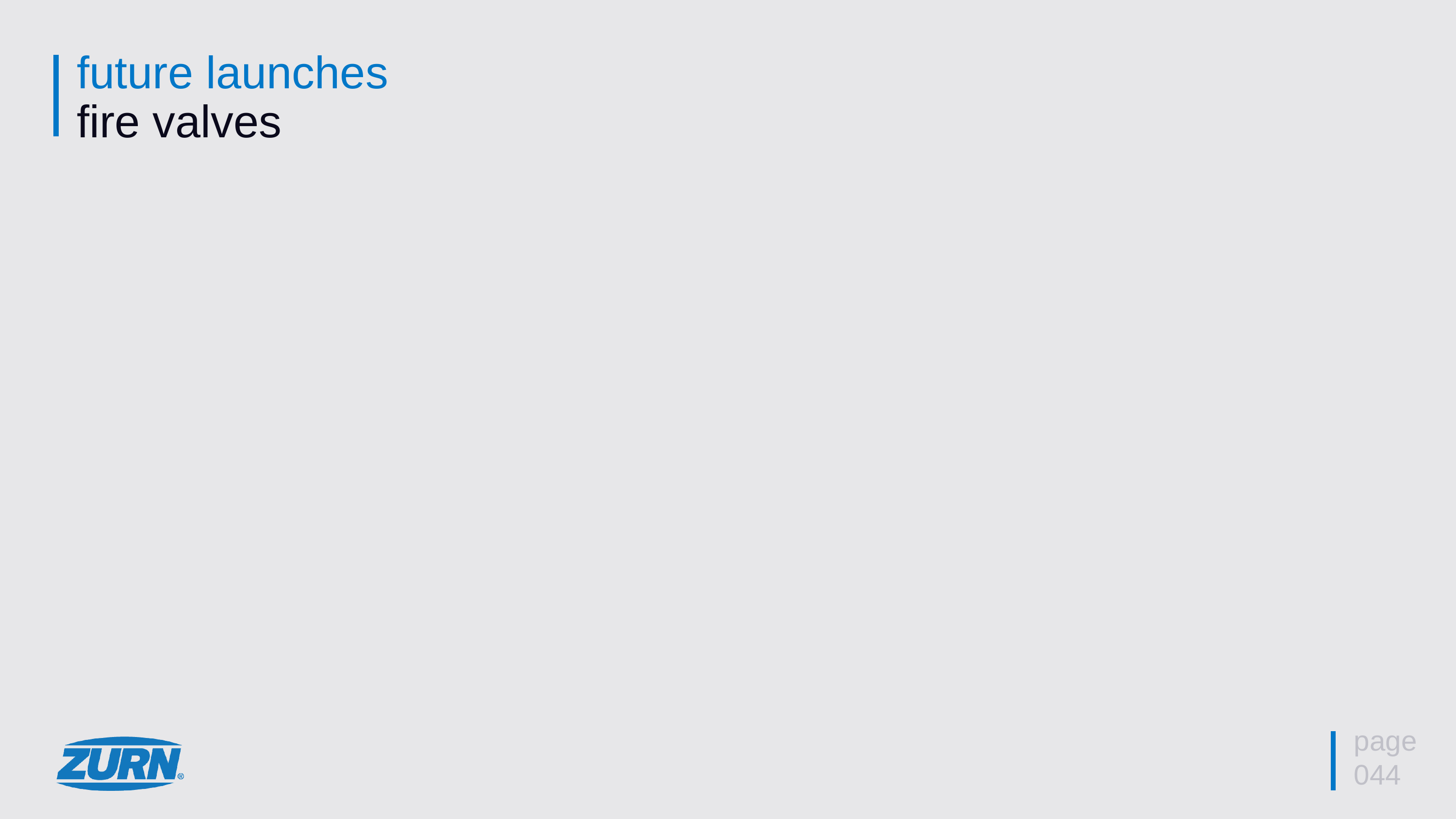

# future launches fire valves
page
044